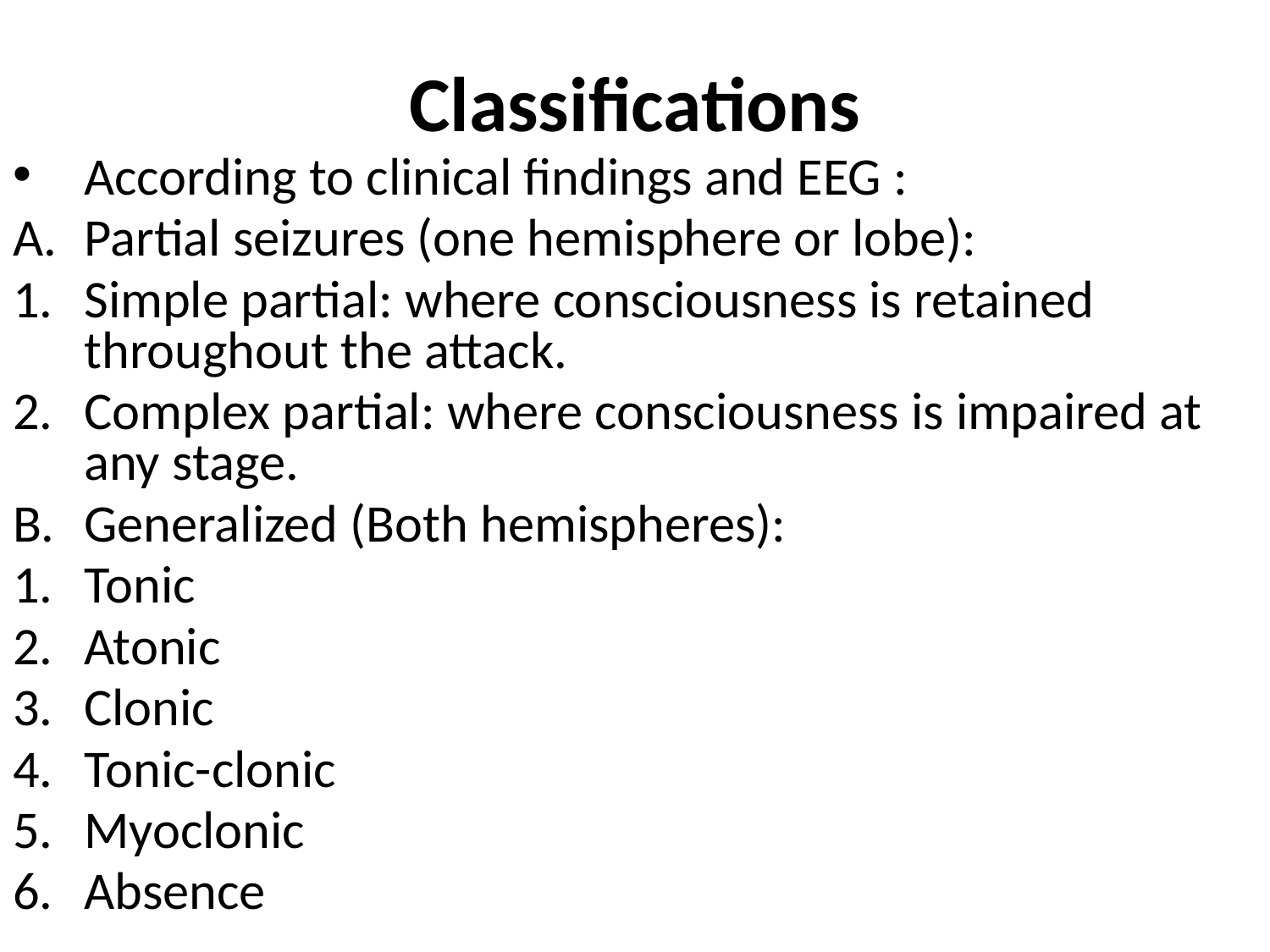

# Classifications
According to clinical findings and EEG :
Partial seizures (one hemisphere or lobe):
Simple partial: where consciousness is retained throughout the attack.
Complex partial: where consciousness is impaired at any stage.
Generalized (Both hemispheres):
Tonic
Atonic
Clonic
Tonic-clonic
Myoclonic
Absence